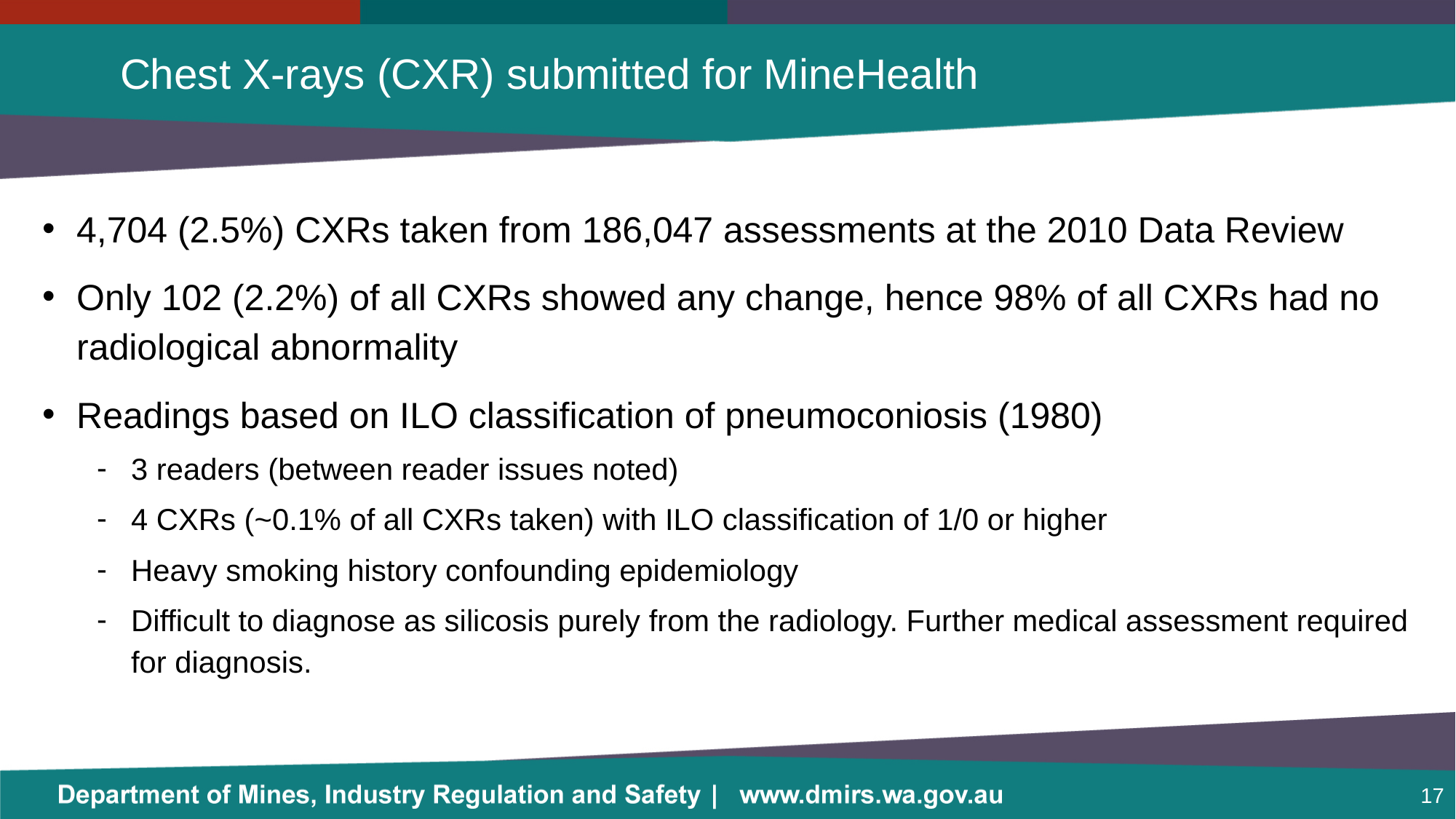

# Chest X-rays (CXR) submitted for MineHealth
4,704 (2.5%) CXRs taken from 186,047 assessments at the 2010 Data Review
Only 102 (2.2%) of all CXRs showed any change, hence 98% of all CXRs had no radiological abnormality
Readings based on ILO classification of pneumoconiosis (1980)
3 readers (between reader issues noted)
4 CXRs (~0.1% of all CXRs taken) with ILO classification of 1/0 or higher
Heavy smoking history confounding epidemiology
Difficult to diagnose as silicosis purely from the radiology. Further medical assessment required for diagnosis.

17